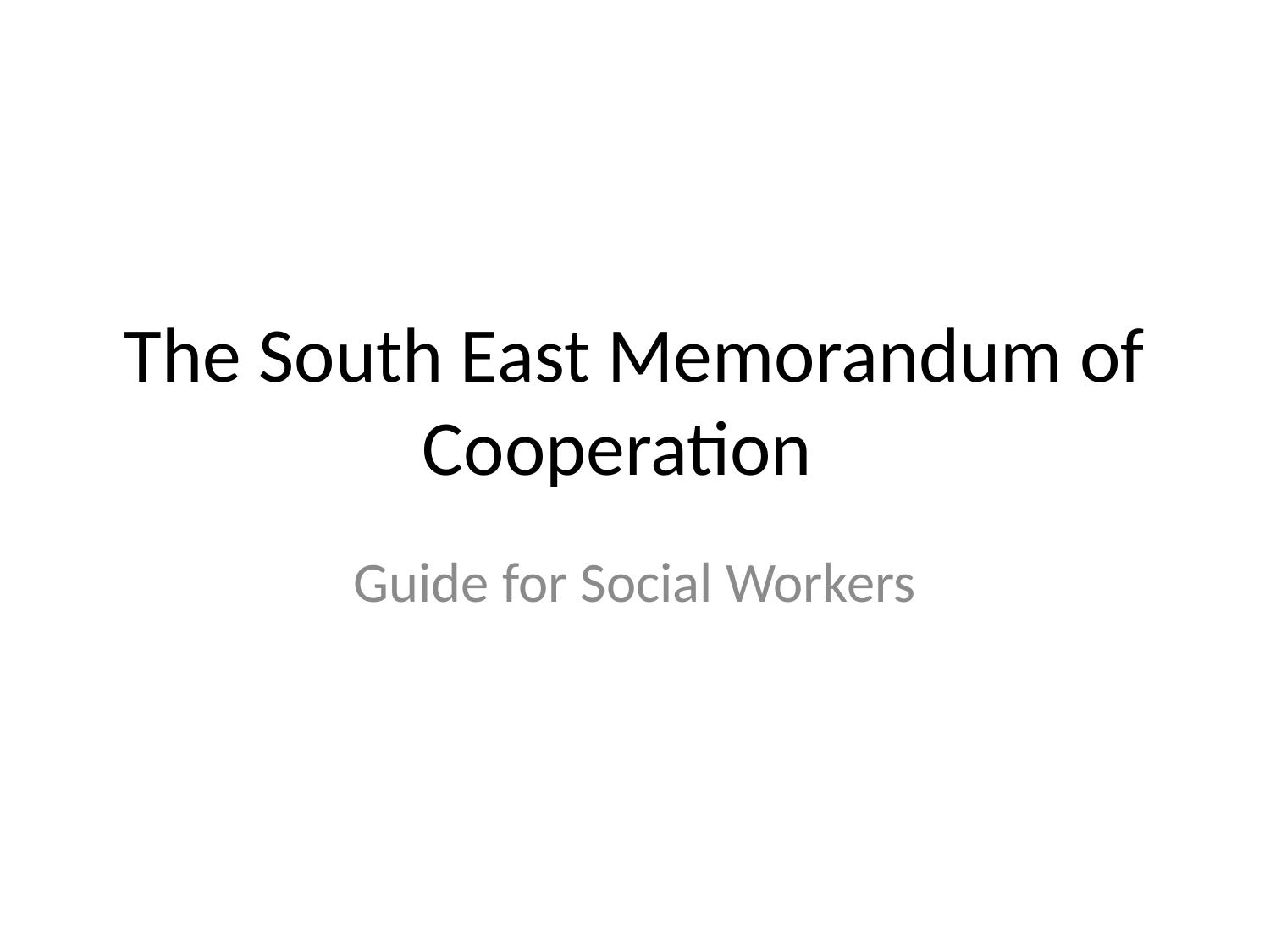

# The South East Memorandum of Cooperation
Guide for Social Workers